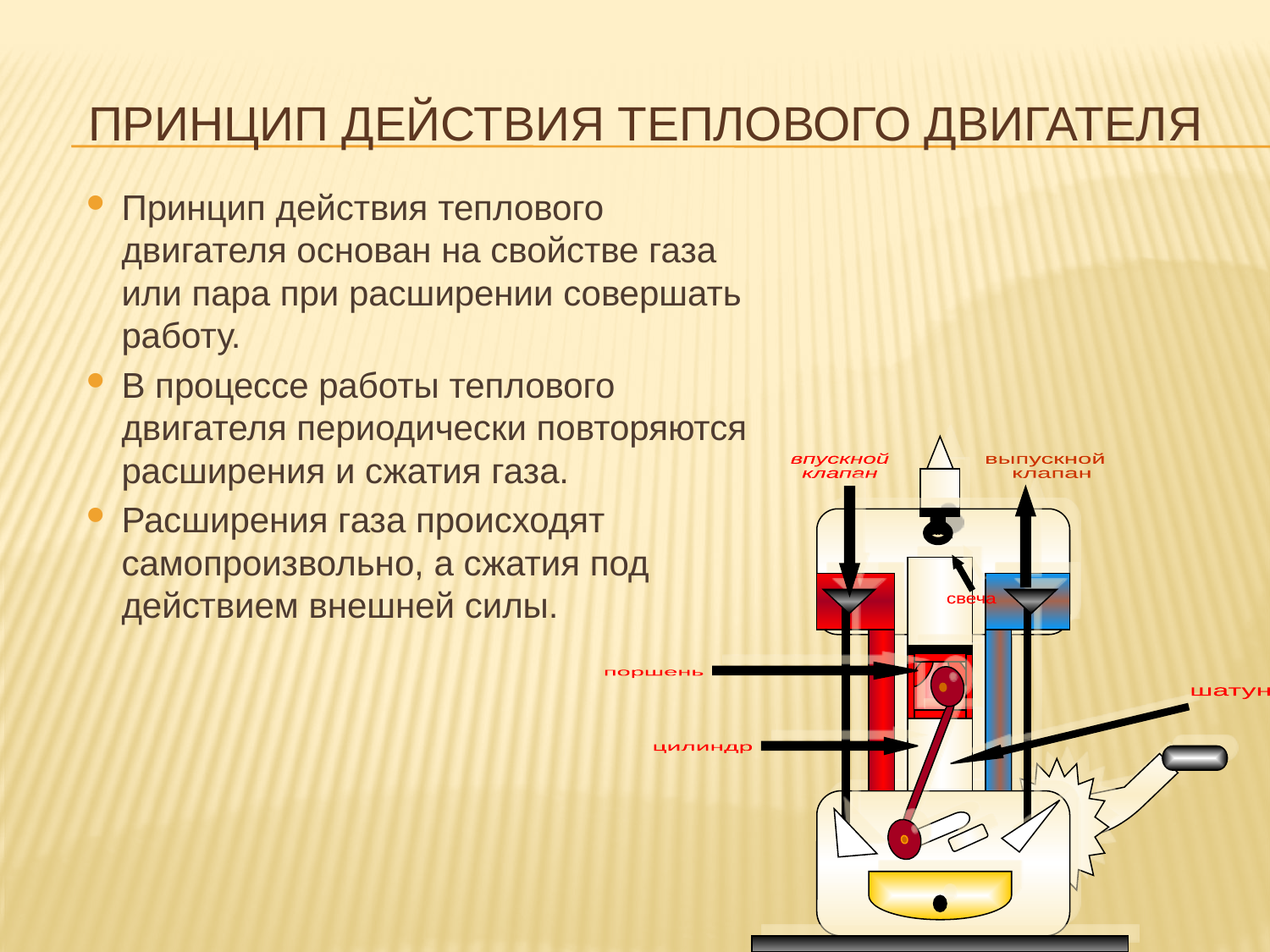

# Принцип действия теплового двигателя
Принцип действия теплового двигателя основан на свойстве газа или пара при расширении совершать работу.
В процессе работы теплового двигателя периодически повторяются расширения и сжатия газа.
Расширения газа происходят самопроизвольно, а сжатия под действием внешней силы.

впускной
клапан
выпускной
 клапан

свеча

поршень
шатун

цилиндр